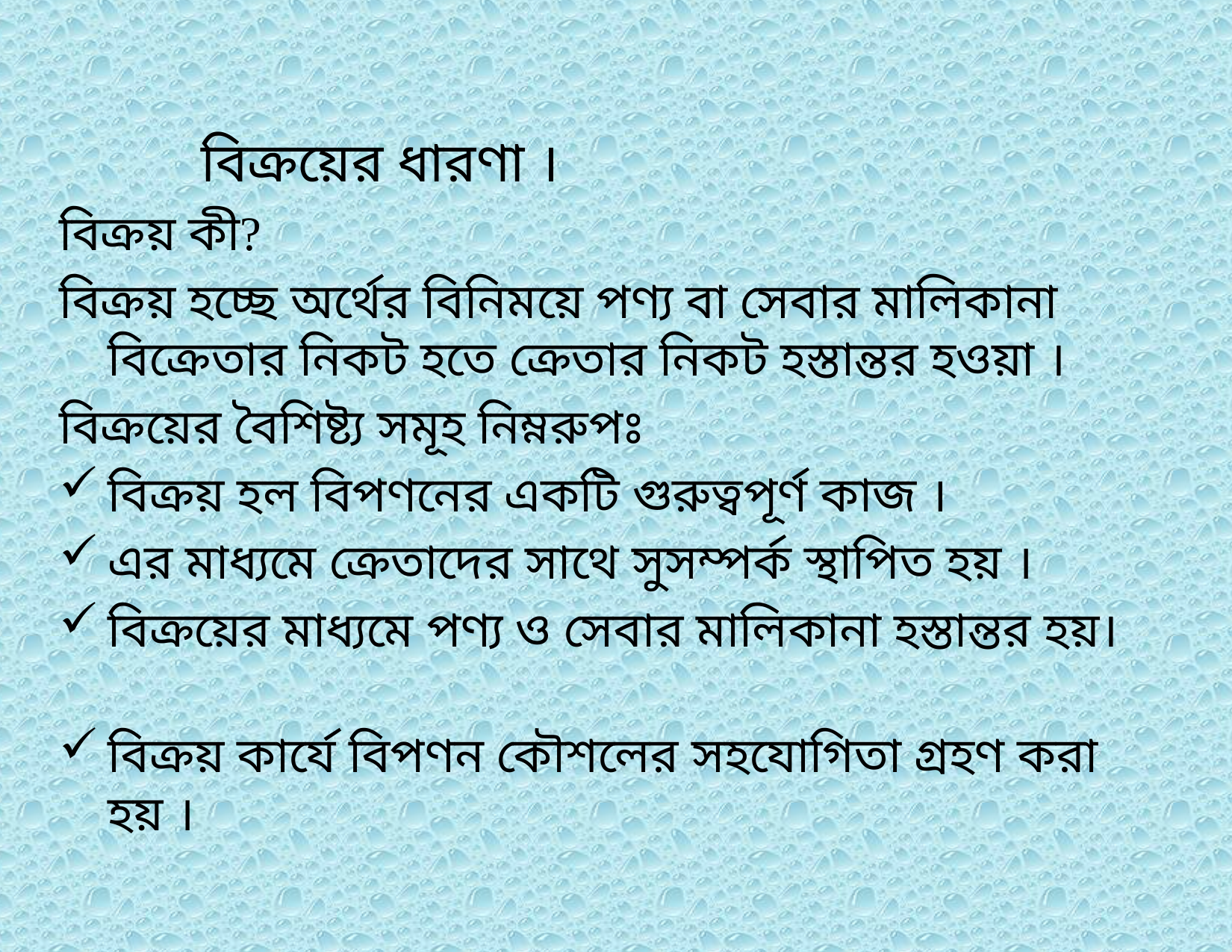

#
          বিক্রয়ের ধারণা ।
বিক্রয় কী?
বিক্রয় হচ্ছে অর্থের বিনিময়ে পণ্য বা সেবার মালিকানা বিক্রেতার নিকট হতে ক্রেতার নিকট হস্তান্তর হওয়া ।
বিক্রয়ের বৈশিষ্ট্য সমূহ নিম্নরুপঃ
বিক্রয় হল বিপণনের একটি গুরুত্বপূর্ণ কাজ ।
এর মাধ্যমে ক্রেতাদের সাথে সুসম্পর্ক স্থাপিত হয় ।
বিক্রয়ের মাধ্যমে পণ্য ও সেবার মালিকানা হস্তান্তর হয়।
বিক্রয় কার্যে বিপণন কৌশলের সহযোগিতা গ্রহণ করা হয় ।